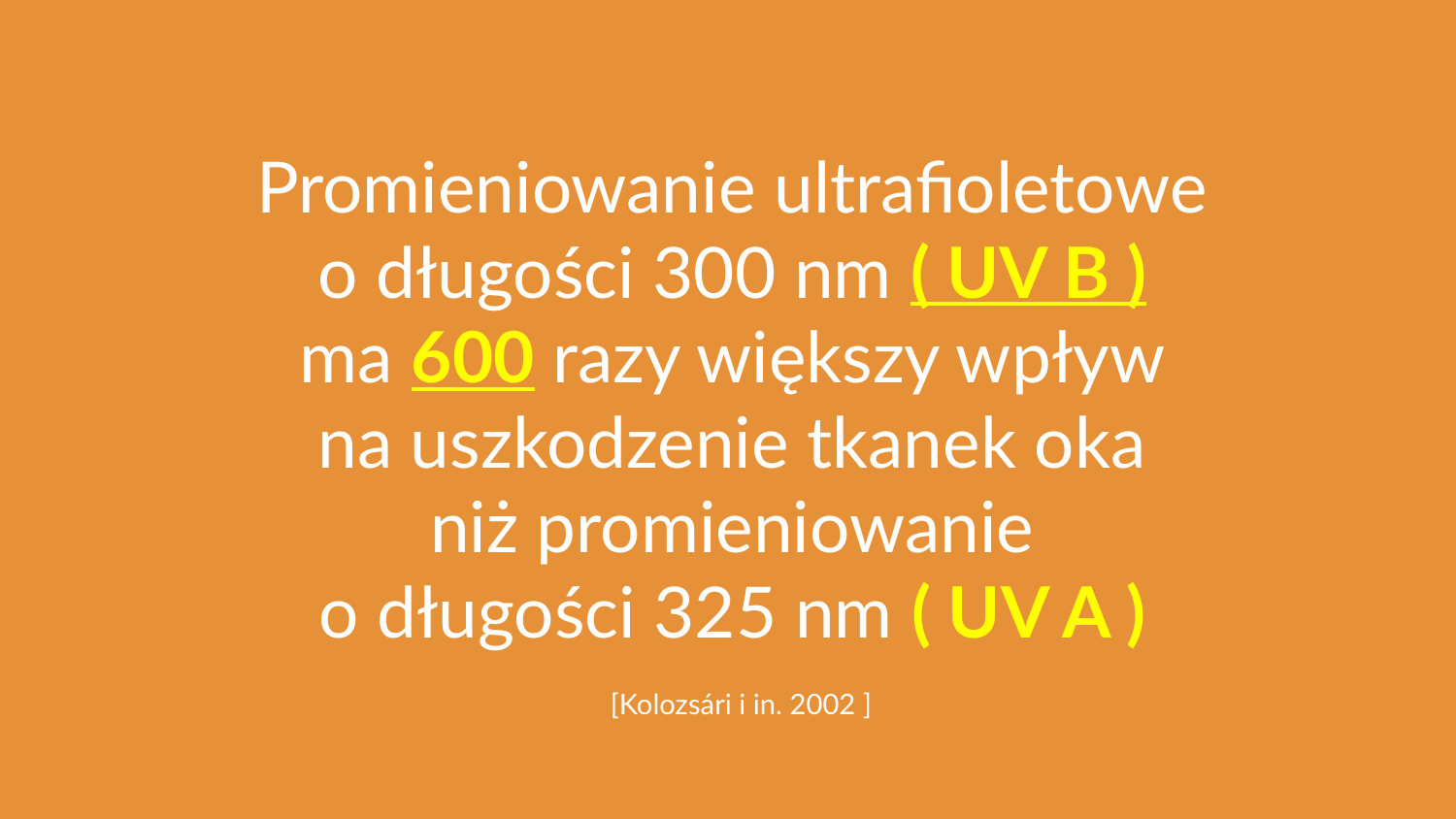

Promieniowanie ultrafioletowe
o długości 300 nm ( UV B )
ma 600 razy większy wpływ
na uszkodzenie tkanek oka
niż promieniowanie
o długości 325 nm ( UV A )

[Kolozsári i in. 2002 ]